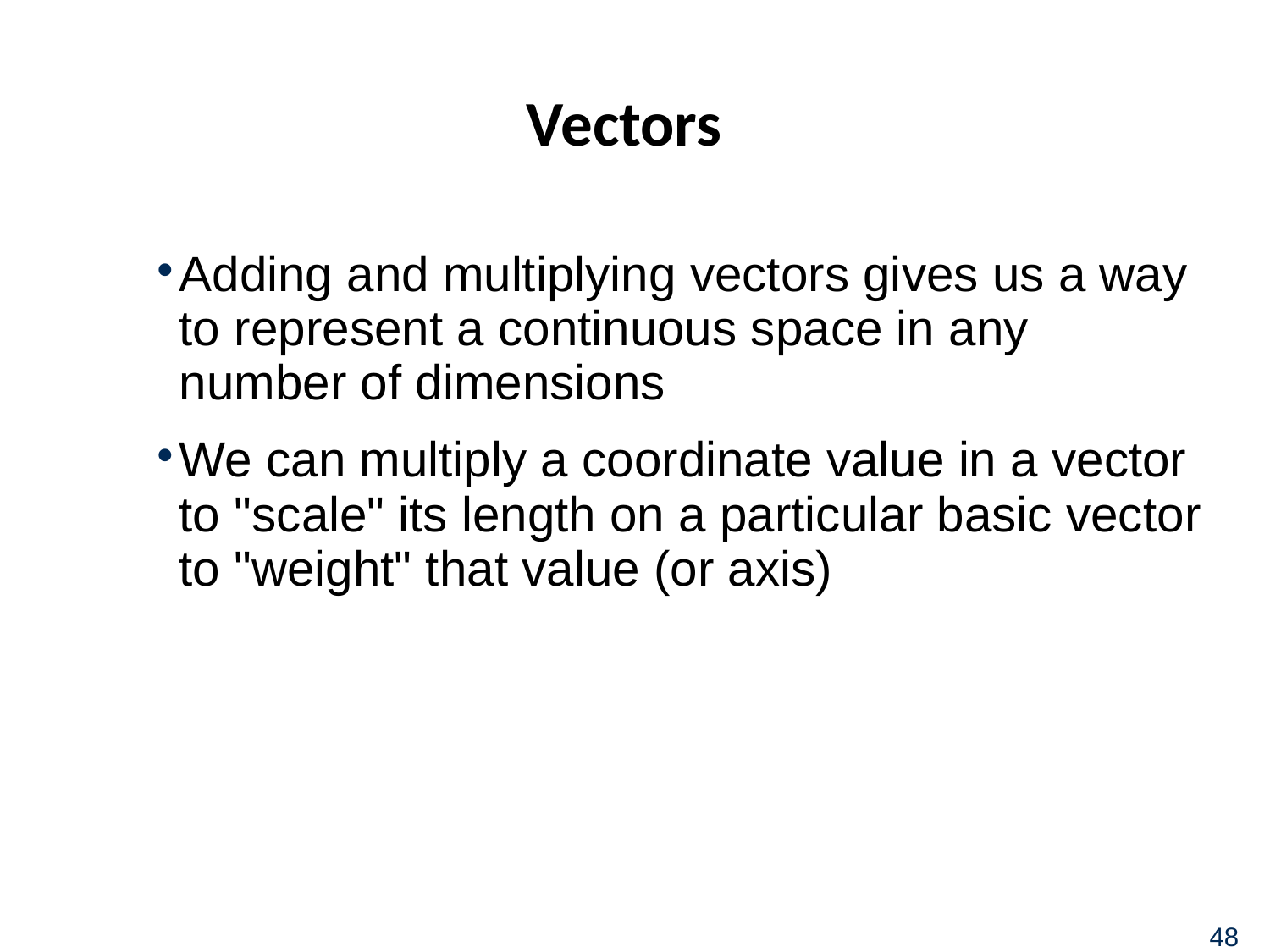

# Vectors
Adding and multiplying vectors gives us a way to represent a continuous space in any number of dimensions
We can multiply a coordinate value in a vector to "scale" its length on a particular basic vector to "weight" that value (or axis)

48